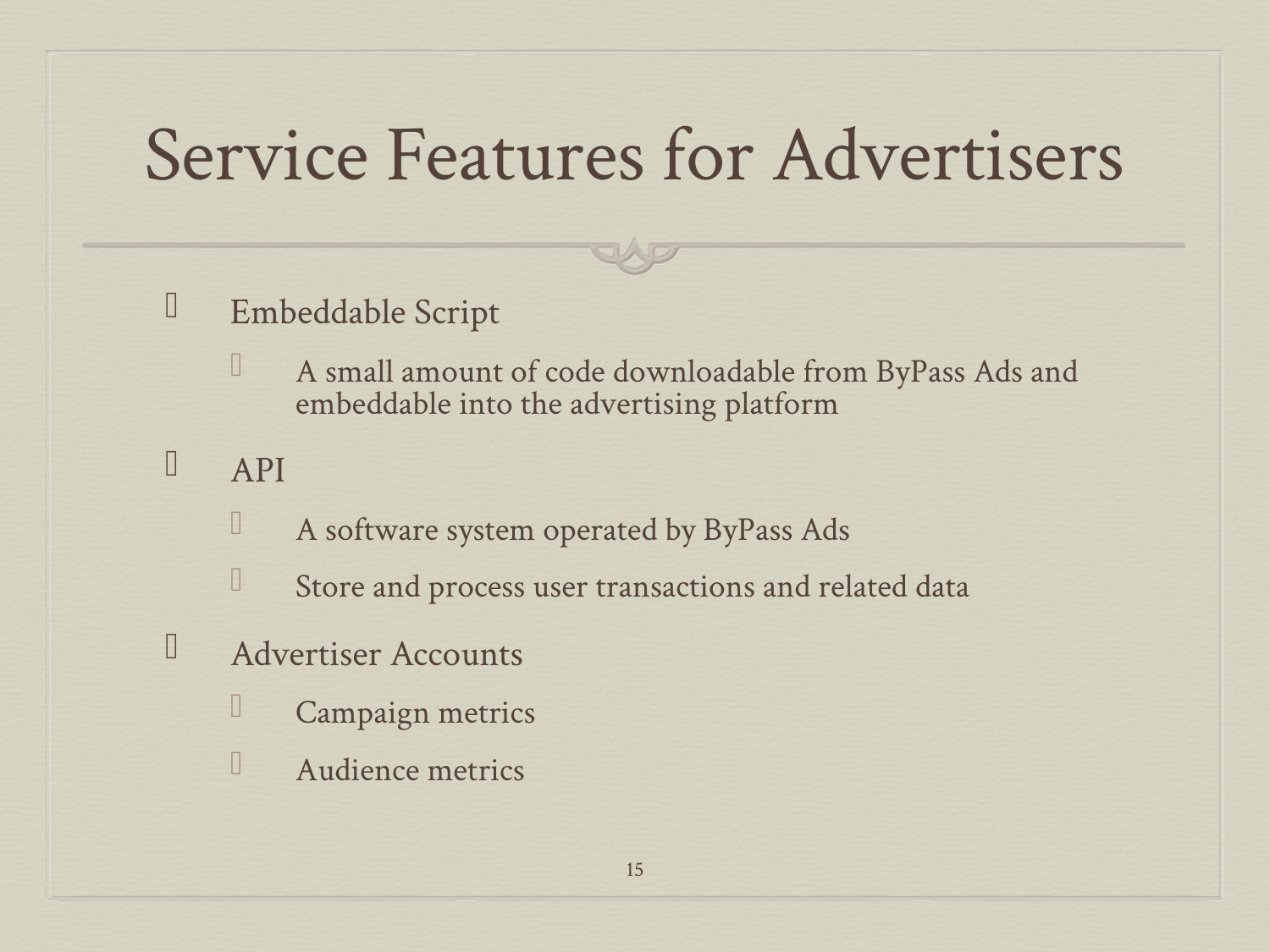

# Service Features for Advertisers
Embeddable Script
A small amount of code downloadable from ByPass Ads and embeddable into the advertising platform
API
A software system operated by ByPass Ads
Store and process user transactions and related data
Advertiser Accounts
Campaign metrics
Audience metrics
15